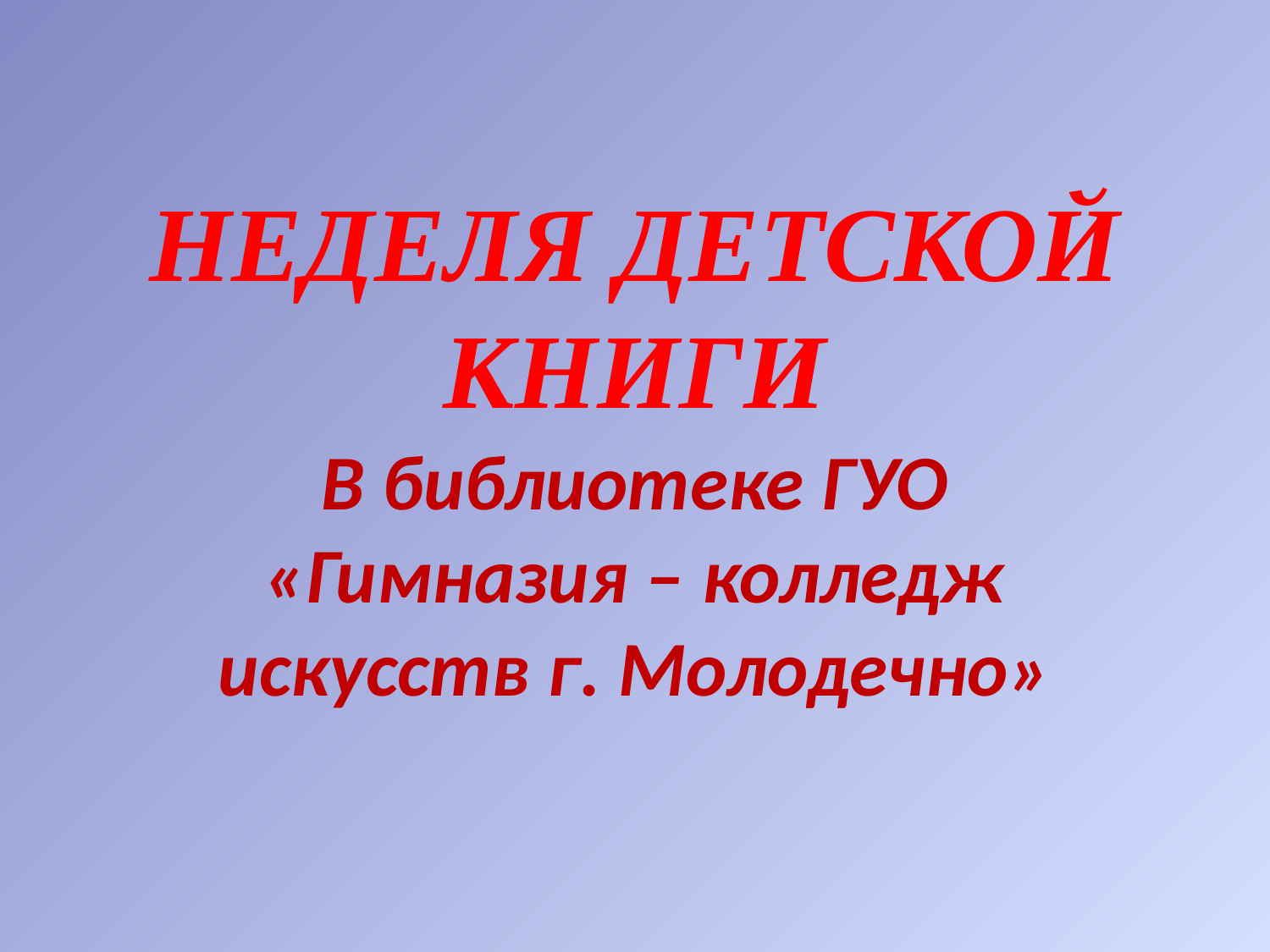

# НЕДЕЛЯ ДЕТСКОЙ КНИГИ
В библиотеке ГУО «Гимназия – колледж искусств г. Молодечно»